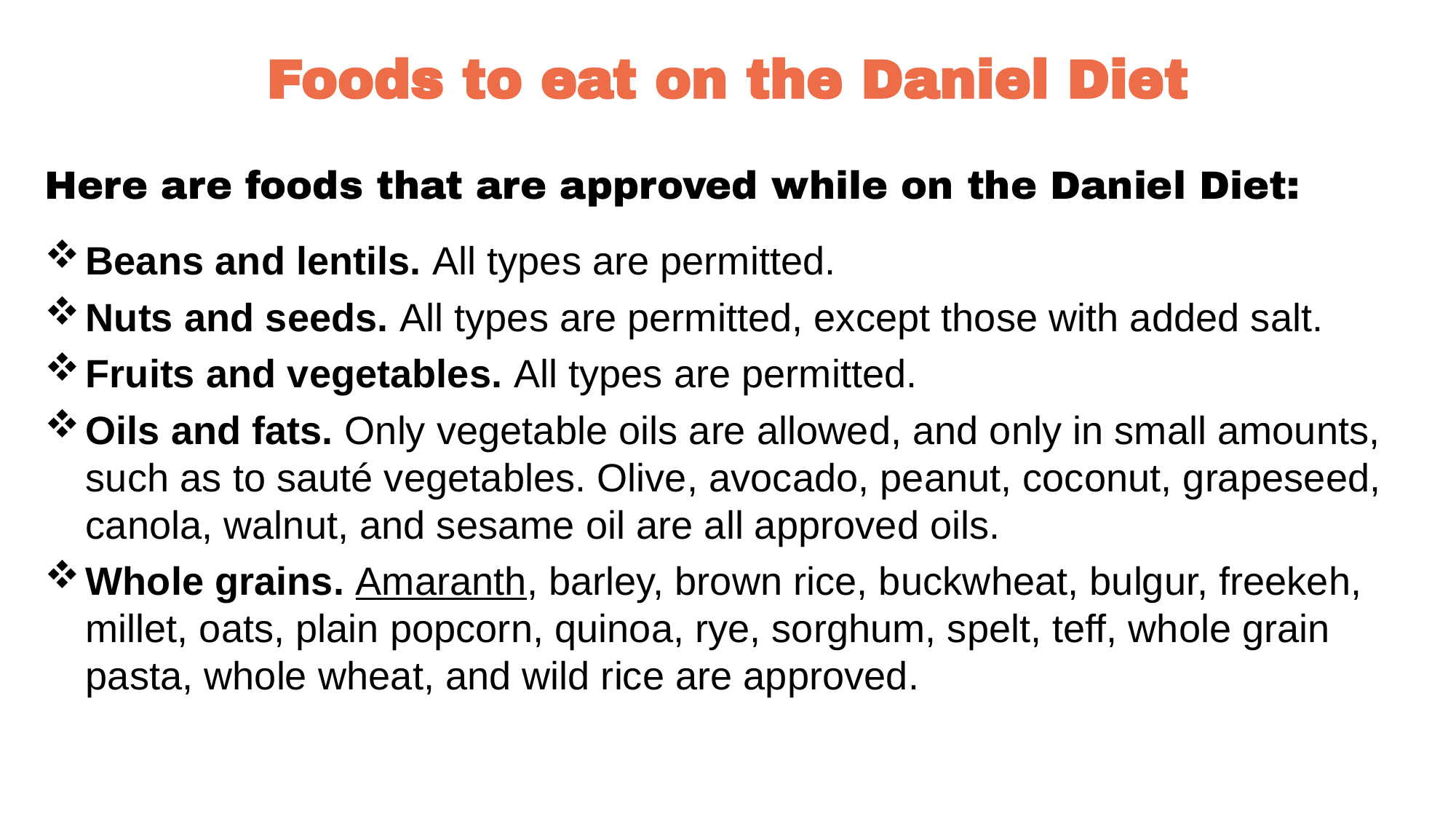

Foods to eat on the Daniel Diet
Here are foods that are approved while on the Daniel Diet:
Beans and lentils. All types are permitted.
Nuts and seeds. All types are permitted, except those with added salt.
Fruits and vegetables. All types are permitted.
Oils and fats. Only vegetable oils are allowed, and only in small amounts, such as to sauté vegetables. Olive, avocado, peanut, coconut, grapeseed, canola, walnut, and sesame oil are all approved oils.
Whole grains. Amaranth, barley, brown rice, buckwheat, bulgur, freekeh, millet, oats, plain popcorn, quinoa, rye, sorghum, spelt, teff, whole grain pasta, whole wheat, and wild rice are approved.